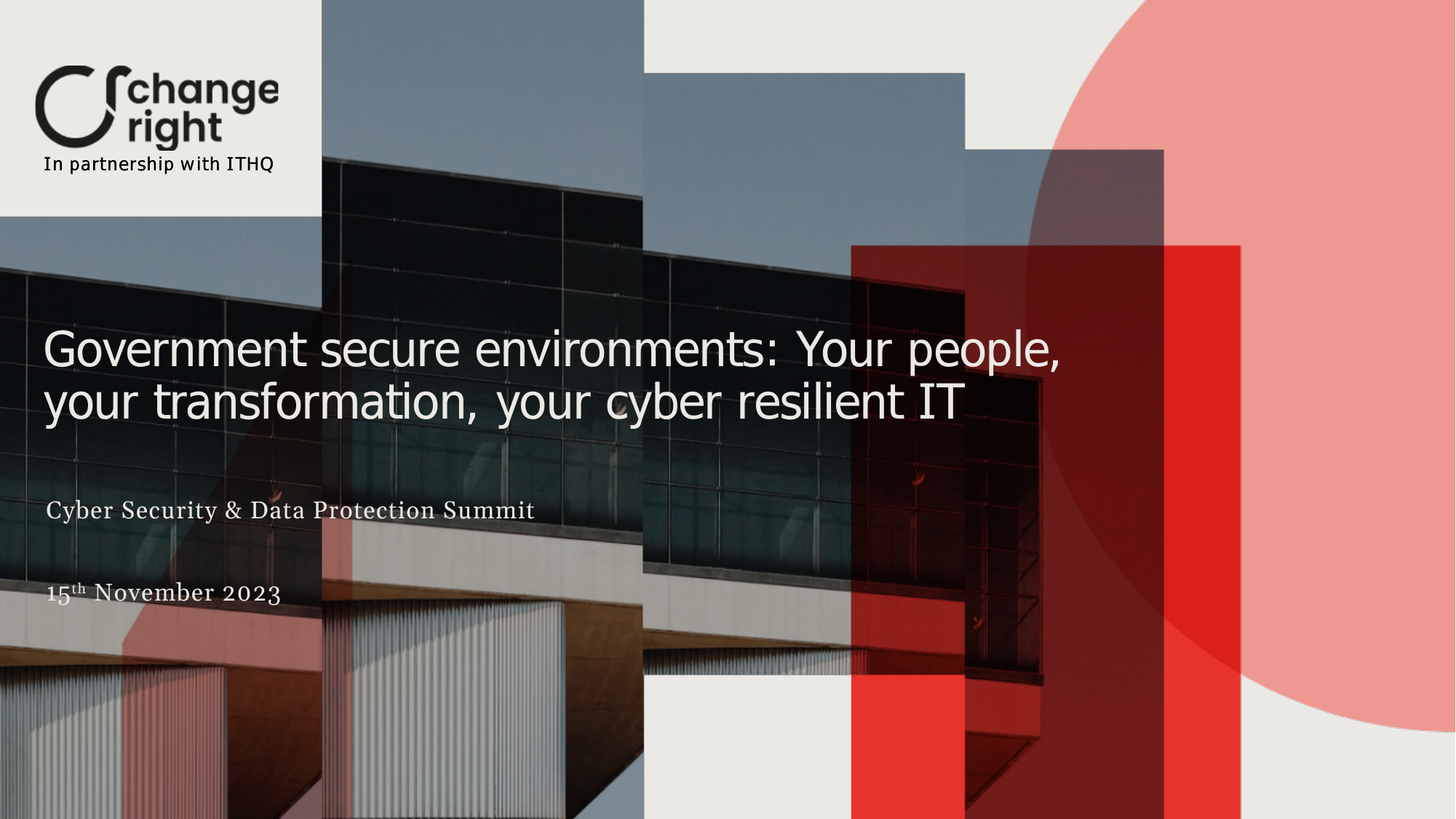

In partnership with ITHQ
Government secure environments: Your people, your transformation, your cyber resilient IT
Cyber Security & Data Protection Summit

15th November 2023